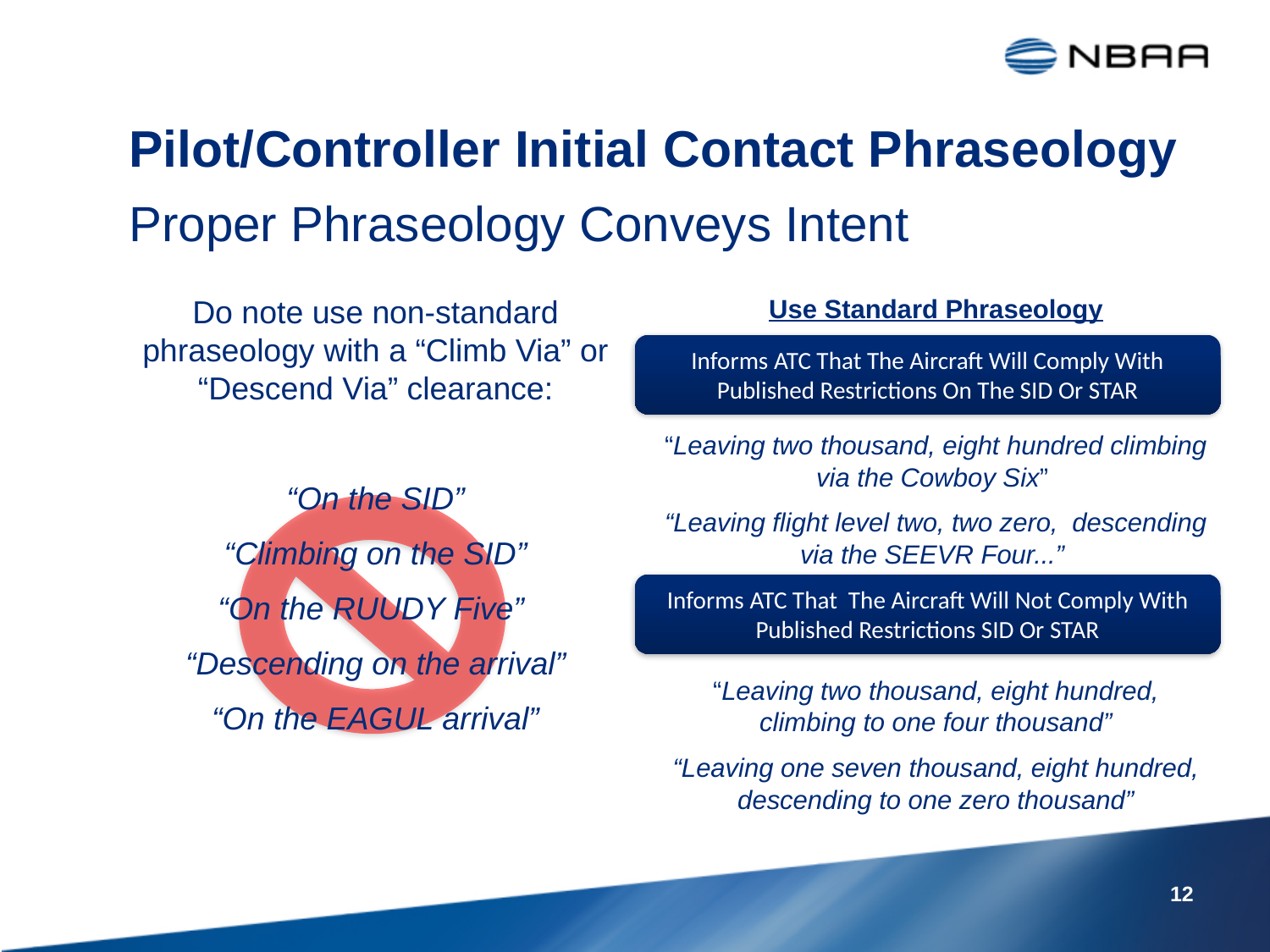

# Pilot/Controller Initial Contact Phraseology
Proper Phraseology Conveys Intent
Do note use non-standard phraseology with a “Climb Via” or “Descend Via” clearance:

“On the SID”
“Climbing on the SID”
“On the RUUDY Five”
“Descending on the arrival”
“On the EAGUL arrival”
Use Standard Phraseology

“Leaving two thousand, eight hundred climbing via the Cowboy Six”
“Leaving flight level two, two zero,  descending via the SEEVR Four...”

“Leaving two thousand, eight hundred, climbing to one four thousand”
“Leaving one seven thousand, eight hundred, descending to one zero thousand”

Informs ATC That The Aircraft Will Comply With Published Restrictions On The SID Or STAR

Informs ATC That  The Aircraft Will Not Comply With Published Restrictions SID Or STAR

12